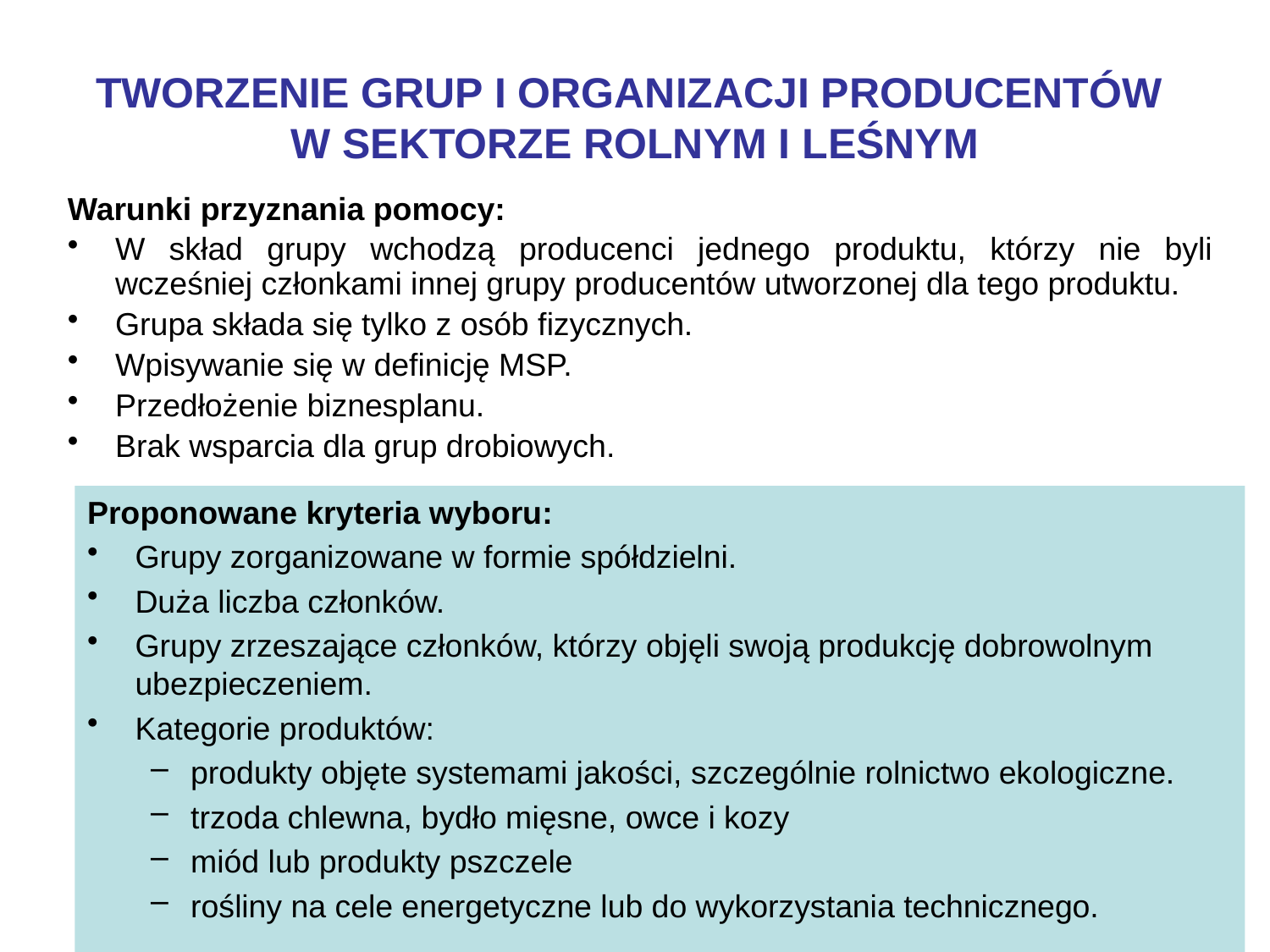

# TWORZENIE GRUP I ORGANIZACJI PRODUCENTÓW W SEKTORZE ROLNYM I LEŚNYM
Warunki przyznania pomocy:
W skład grupy wchodzą producenci jednego produktu, którzy nie byli wcześniej członkami innej grupy producentów utworzonej dla tego produktu.
Grupa składa się tylko z osób fizycznych.
Wpisywanie się w definicję MSP.
Przedłożenie biznesplanu.
Brak wsparcia dla grup drobiowych.
Proponowane kryteria wyboru:
Grupy zorganizowane w formie spółdzielni.
Duża liczba członków.
Grupy zrzeszające członków, którzy objęli swoją produkcję dobrowolnym ubezpieczeniem.
Kategorie produktów:
produkty objęte systemami jakości, szczególnie rolnictwo ekologiczne.
trzoda chlewna, bydło mięsne, owce i kozy
miód lub produkty pszczele
rośliny na cele energetyczne lub do wykorzystania technicznego.